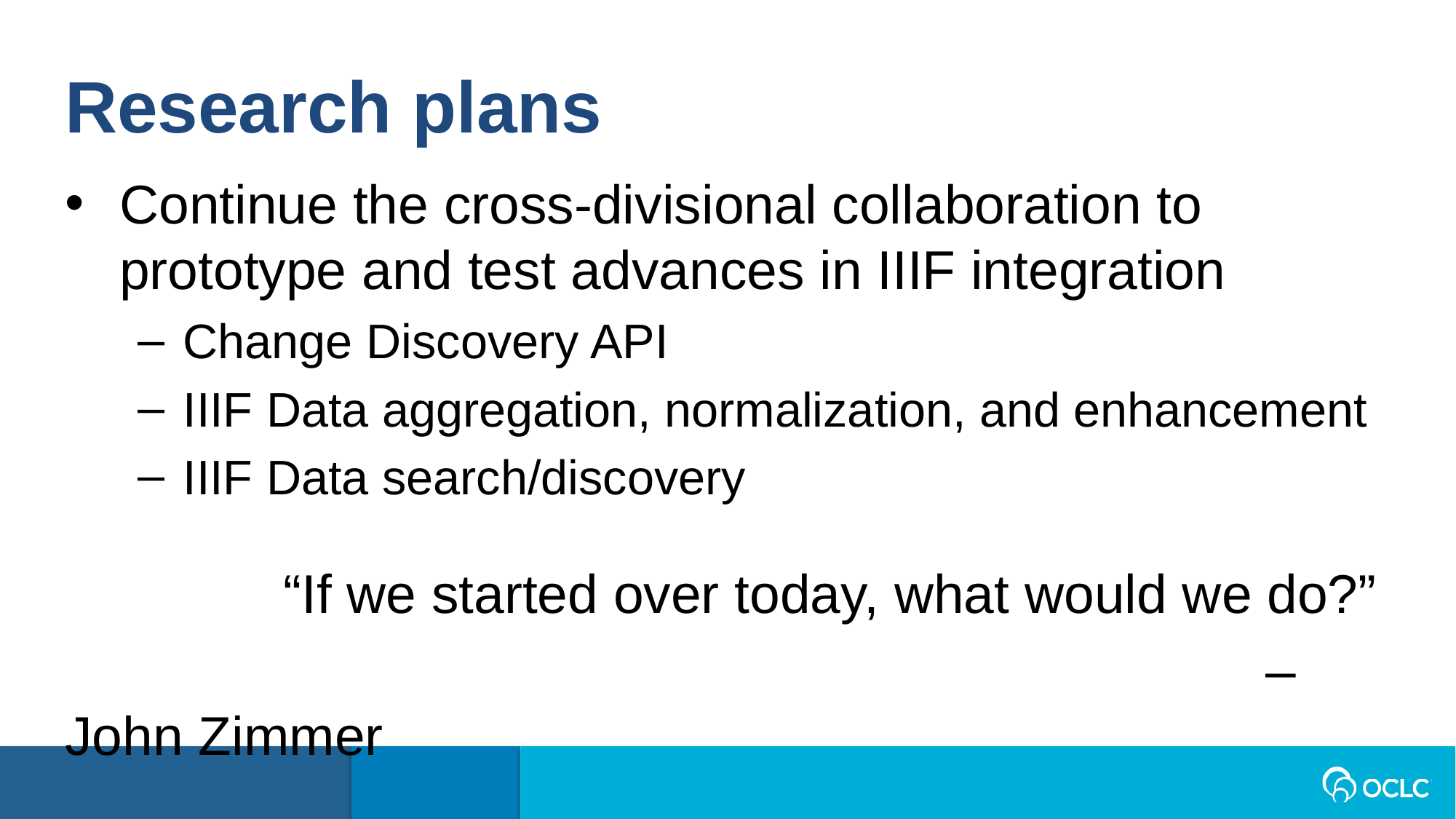

Research plans
Continue the cross-divisional collaboration to prototype and test advances in IIIF integration
Change Discovery API
IIIF Data aggregation, normalization, and enhancement
IIIF Data search/discovery

		“If we started over today, what would we do?”
											– John Zimmer